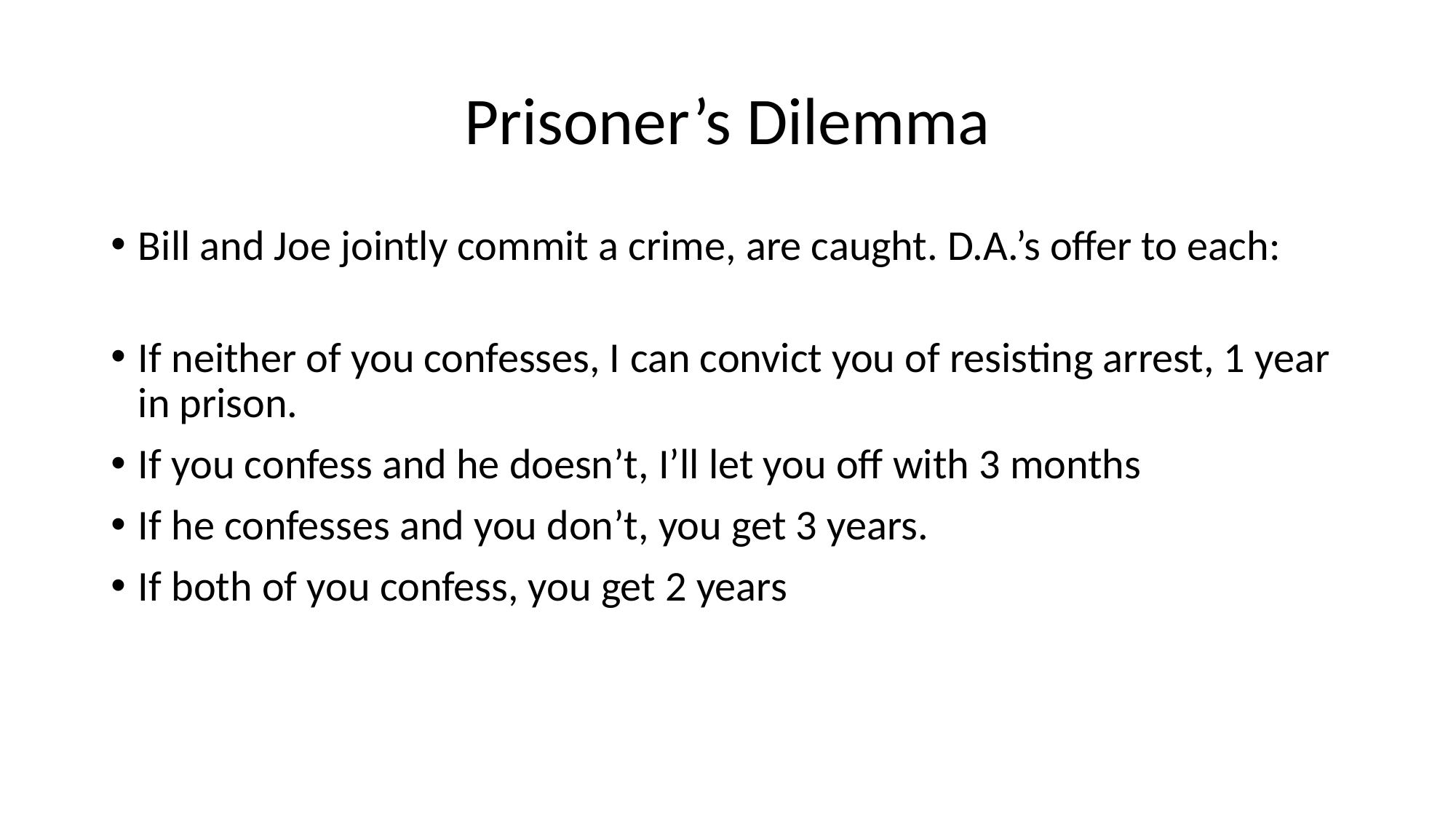

# Prisoner’s Dilemma
Bill and Joe jointly commit a crime, are caught. D.A.’s offer to each:
If neither of you confesses, I can convict you of resisting arrest, 1 year in prison.
If you confess and he doesn’t, I’ll let you off with 3 months
If he confesses and you don’t, you get 3 years.
If both of you confess, you get 2 years